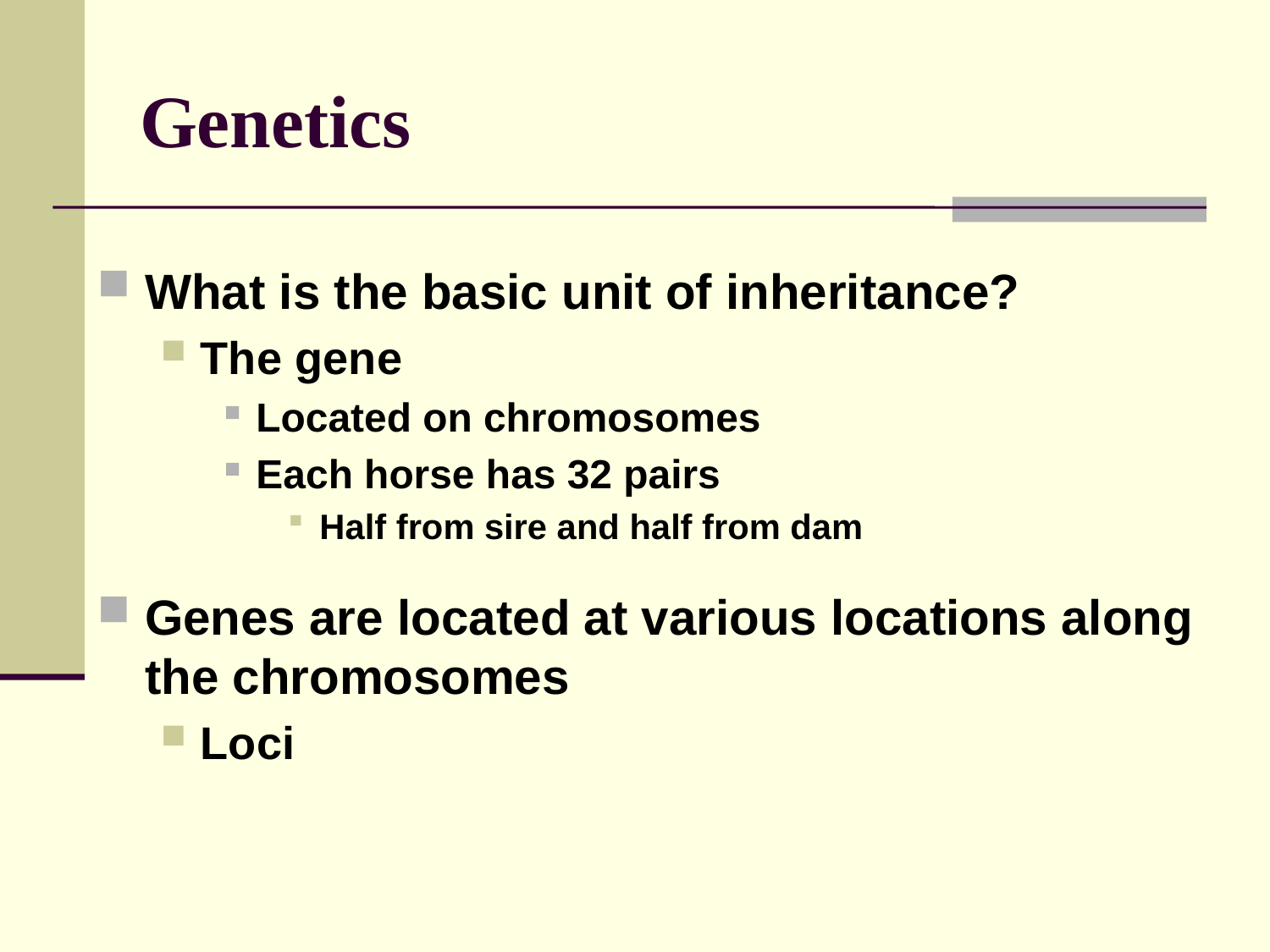

# Genetics
What is the basic unit of inheritance?
The gene
Located on chromosomes
Each horse has 32 pairs
Half from sire and half from dam

Genes are located at various locations along the chromosomes
Loci